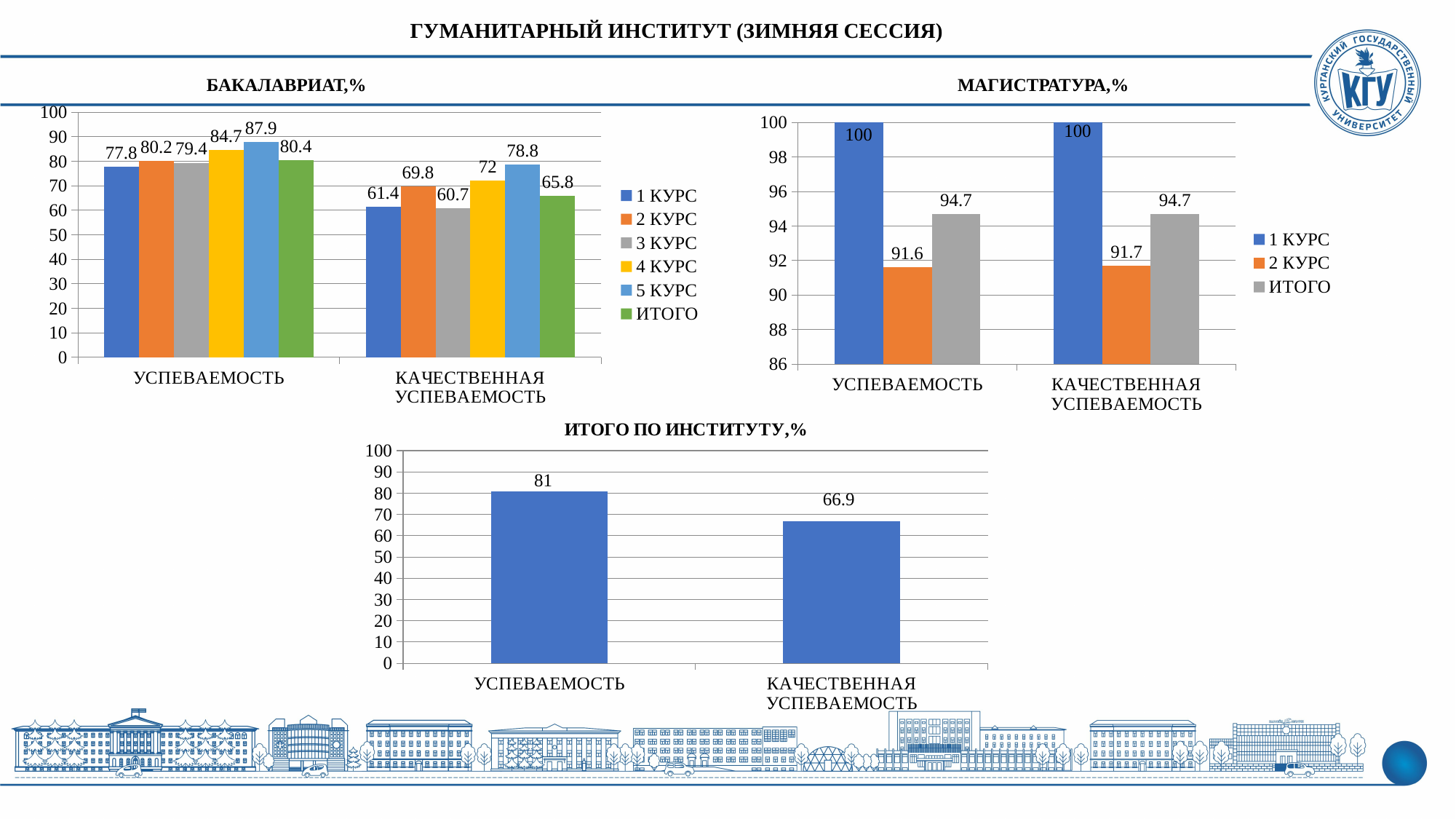

ГУМАНИТАРНЫЙ ИНСТИТУТ (ЗИМНЯЯ СЕССИЯ)
МАГИСТРАТУРА,%
БАКАЛАВРИАТ,%

### Chart

| Category | 1 КУРС | 2 КУРС | 3 КУРС | 4 КУРС | 5 КУРС | ИТОГО |
|---|---|---|---|---|---|---|
| УСПЕВАЕМОСТЬ | 77.8 | 80.2 | 79.4 | 84.7 | 87.9 | 80.4 |
| КАЧЕСТВЕННАЯ УСПЕВАЕМОСТЬ | 61.4 | 69.8 | 60.7 | 72.0 | 78.8 | 65.8 |

### Chart

| Category | 1 КУРС | 2 КУРС | ИТОГО |
|---|---|---|---|
| УСПЕВАЕМОСТЬ | 100.0 | 91.6 | 94.7 |
| КАЧЕСТВЕННАЯ УСПЕВАЕМОСТЬ | 100.0 | 91.7 | 94.7 |

### Chart: ИТОГО ПО ИНСТИТУТУ,%

| Category | ИТОГО ПО ИНСТИТУТУ |
|---|---|
| УСПЕВАЕМОСТЬ | 81.0 |
| КАЧЕСТВЕННАЯ УСПЕВАЕМОСТЬ | 66.9 |